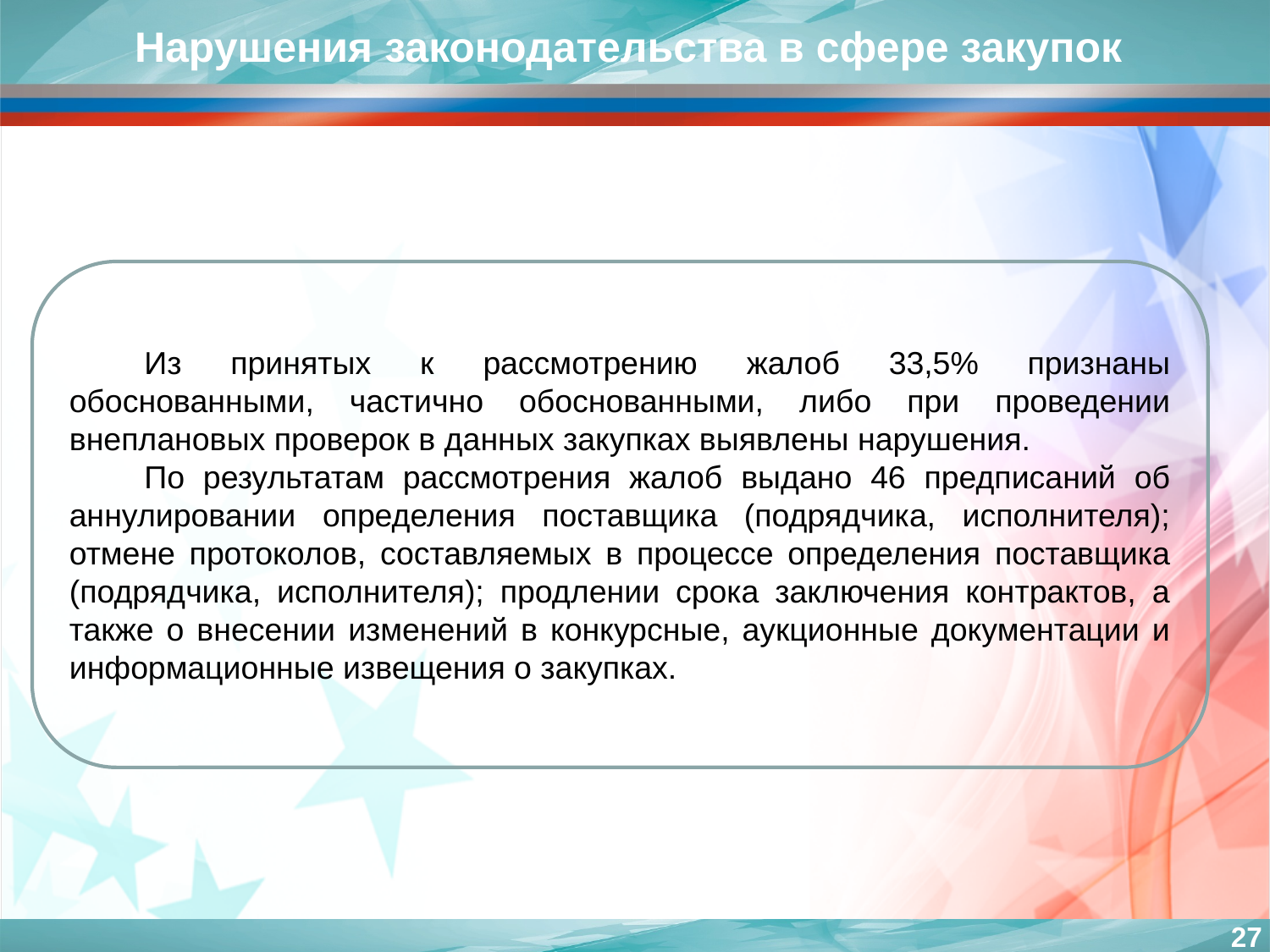

Нарушения законодательства в сфере закупок
Из принятых к рассмотрению жалоб 33,5% признаны обоснованными, частично обоснованными, либо при проведении внеплановых проверок в данных закупках выявлены нарушения.
По результатам рассмотрения жалоб выдано 46 предписаний об аннулировании определения поставщика (подрядчика, исполнителя); отмене протоколов, составляемых в процессе определения поставщика (подрядчика, исполнителя); продлении срока заключения контрактов, а также о внесении изменений в конкурсные, аукционные документации и информационные извещения о закупках.
27